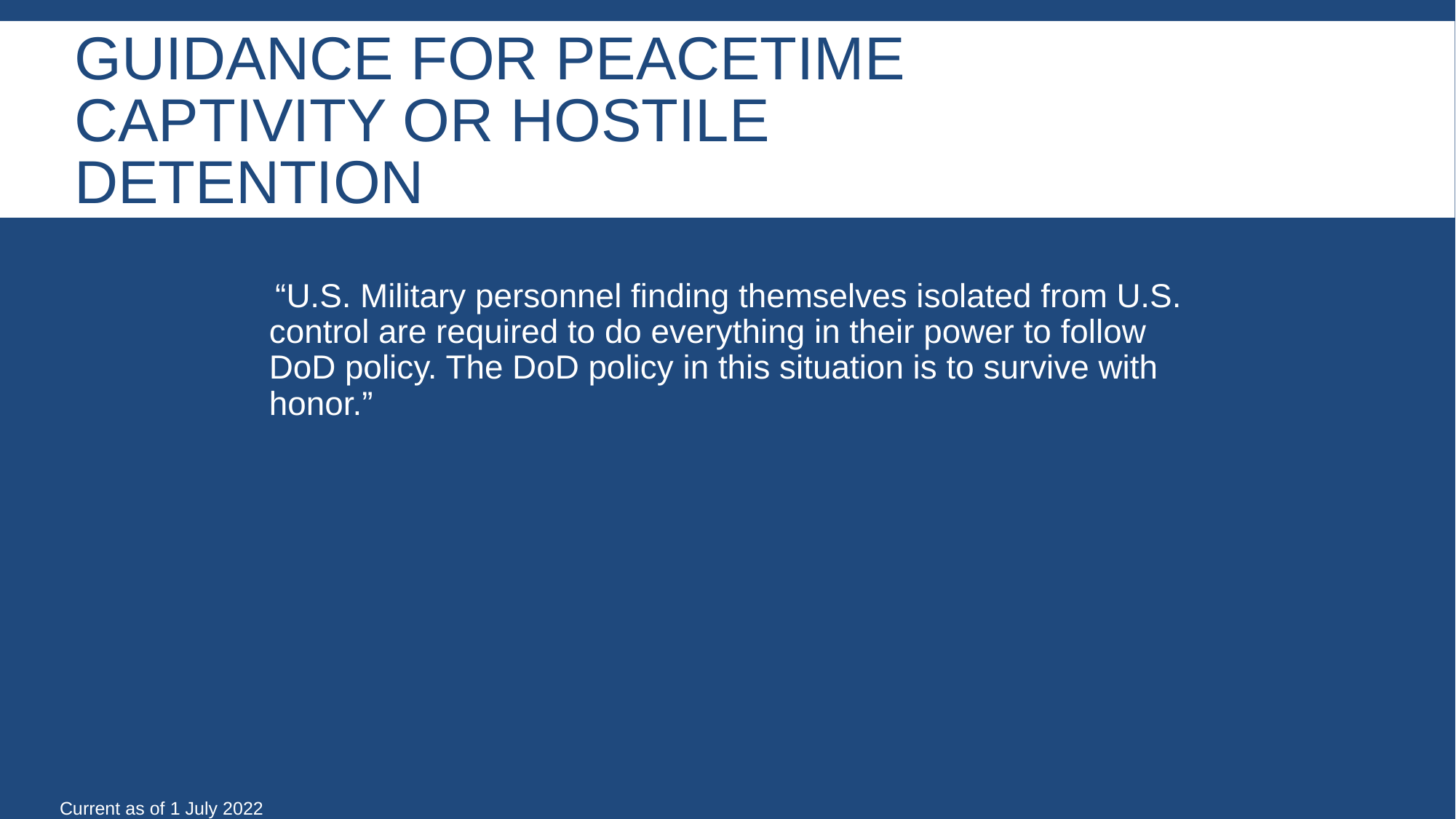

# Guidance For Peacetime Captivity Or Hostile Detention
   “U.S. Military personnel finding themselves isolated from U.S. control are required to do everything in their power to follow DoD policy. The DoD policy in this situation is to survive with honor.”